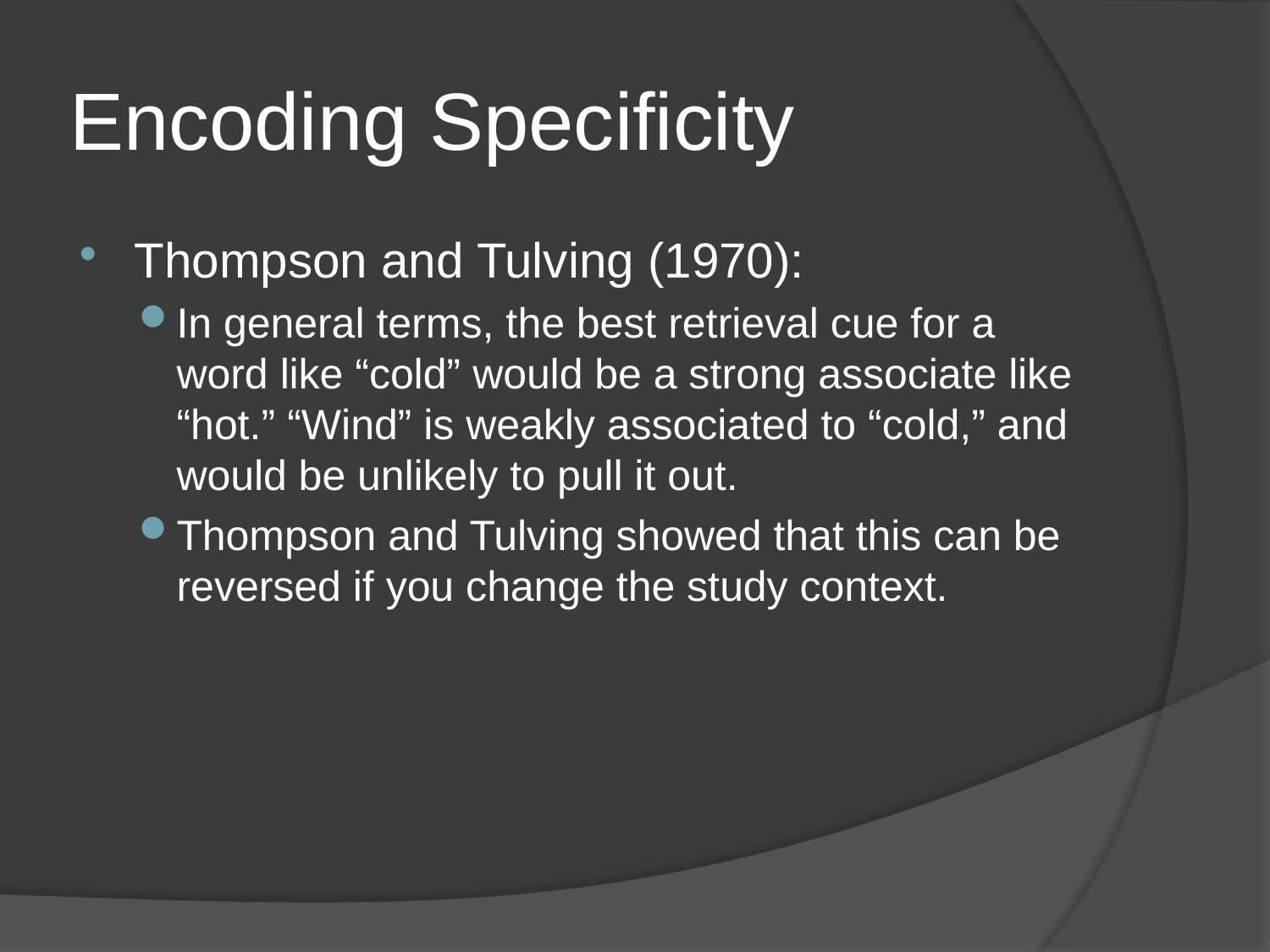

# Encoding Specificity
Thompson and Tulving (1970):
In general terms, the best retrieval cue for a word like “cold” would be a strong associate like “hot.” “Wind” is weakly associated to “cold,” and would be unlikely to pull it out.
Thompson and Tulving showed that this can be reversed if you change the study context.